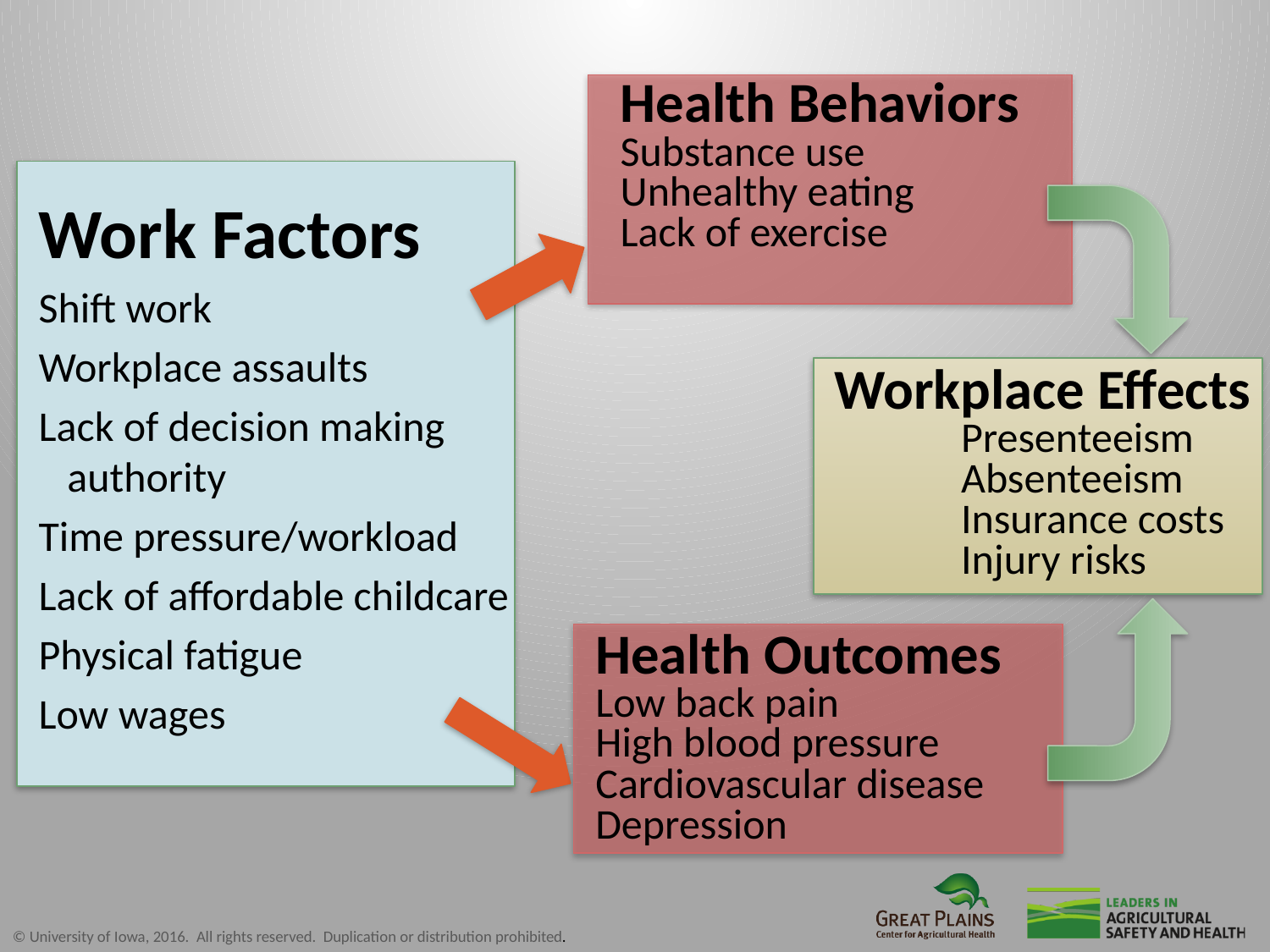

Health Behaviors
Substance use
Unhealthy eating
Lack of exercise

Work Factors
Shift work
Workplace assaults
Lack of decision making
   authority
Time pressure/workload
Lack of affordable childcare
Physical fatigue
Low wages

Workplace Effects
	Presenteeism		Absenteeism
	Insurance costs
	Injury risks

Health Outcomes
Low back pain
High blood pressure
Cardiovascular disease
Depression